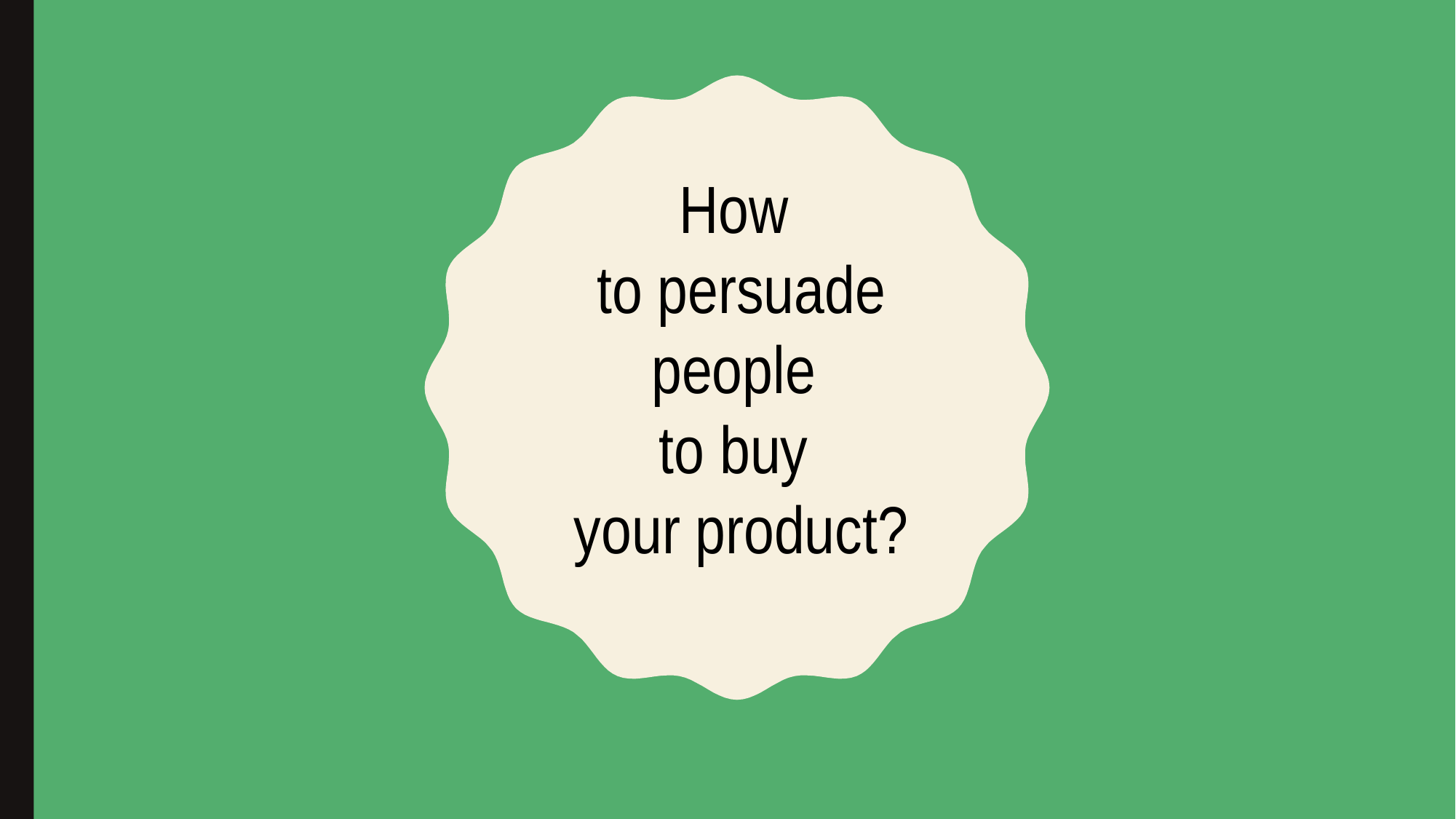

How
to persuade people
to buy
your product?